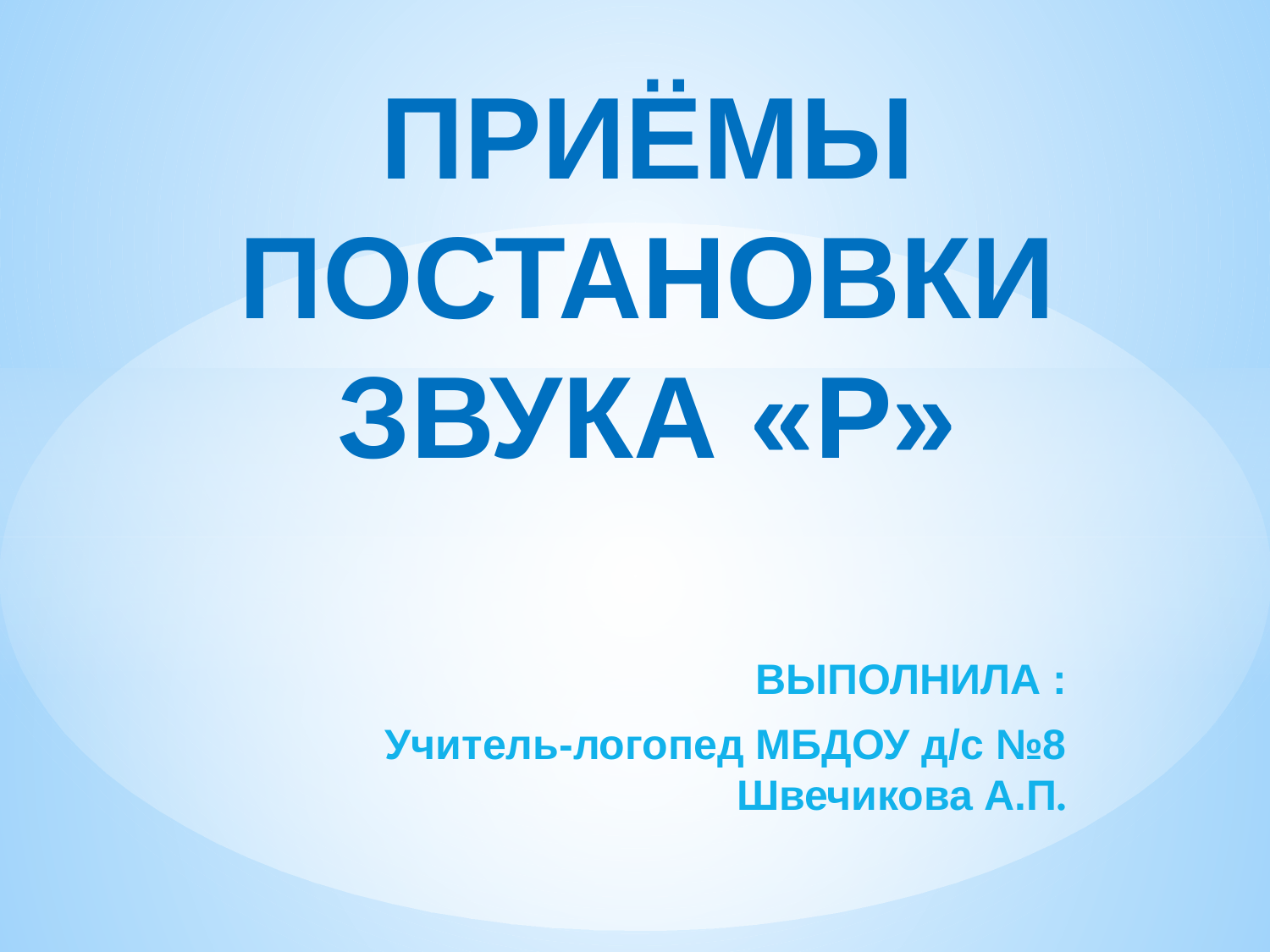

# ПРИЁМЫ ПОСТАНОВКИ ЗВУКА «Р»
ВЫПОЛНИЛА :
Учитель-логопед МБДОУ д/с №8 Швечикова А.П.